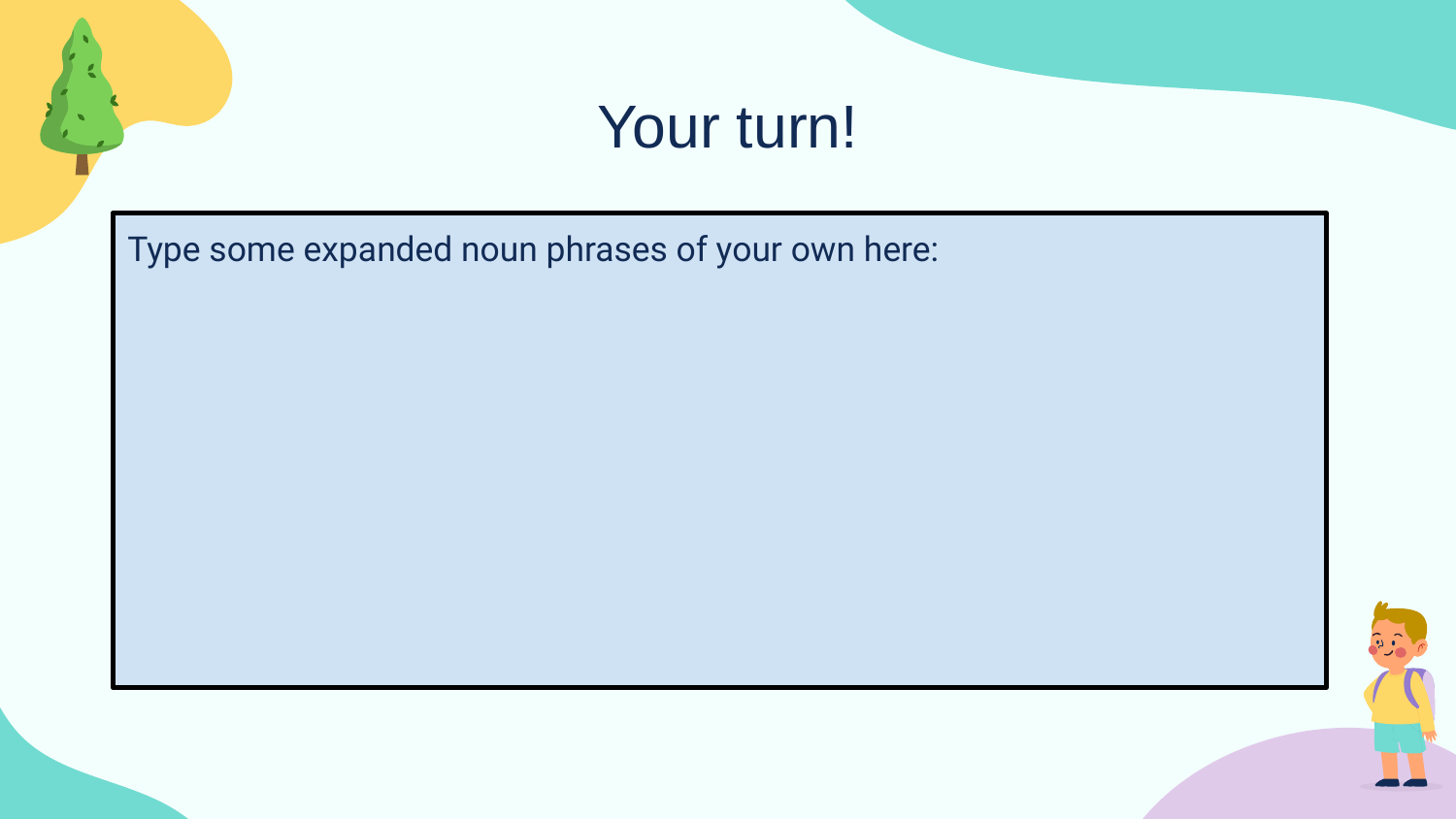

# Your turn!
Type some expanded noun phrases of your own here: